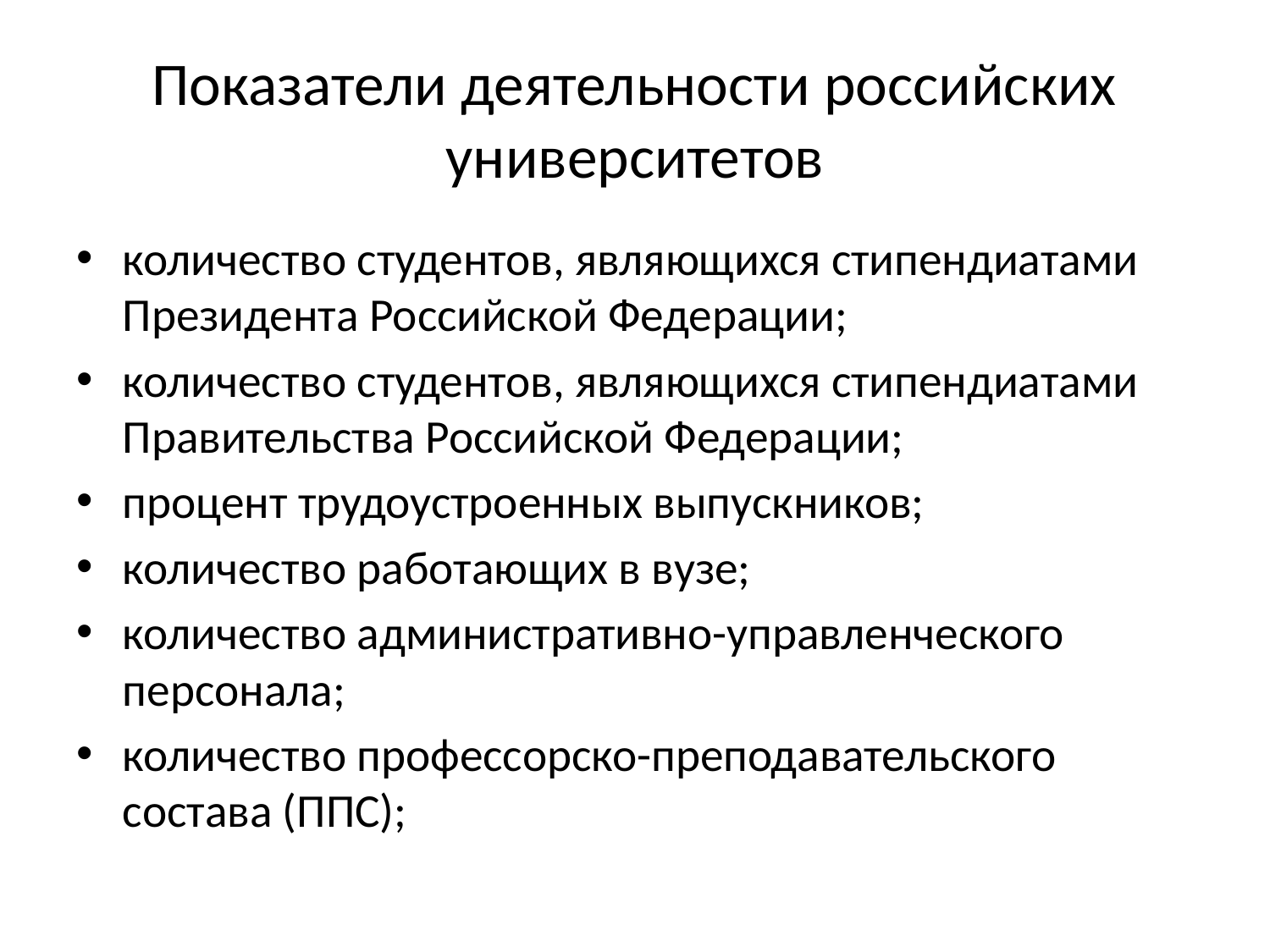

# Показатели деятельности российских университетов
количество студентов, являющихся стипендиатами Президента Российской Федерации;
количество студентов, являющихся стипендиатами Правительства Российской Федерации;
процент трудоустроенных выпускников;
количество работающих в вузе;
количество административно-управленческого персонала;
количество профессорско-преподавательского состава (ППС);